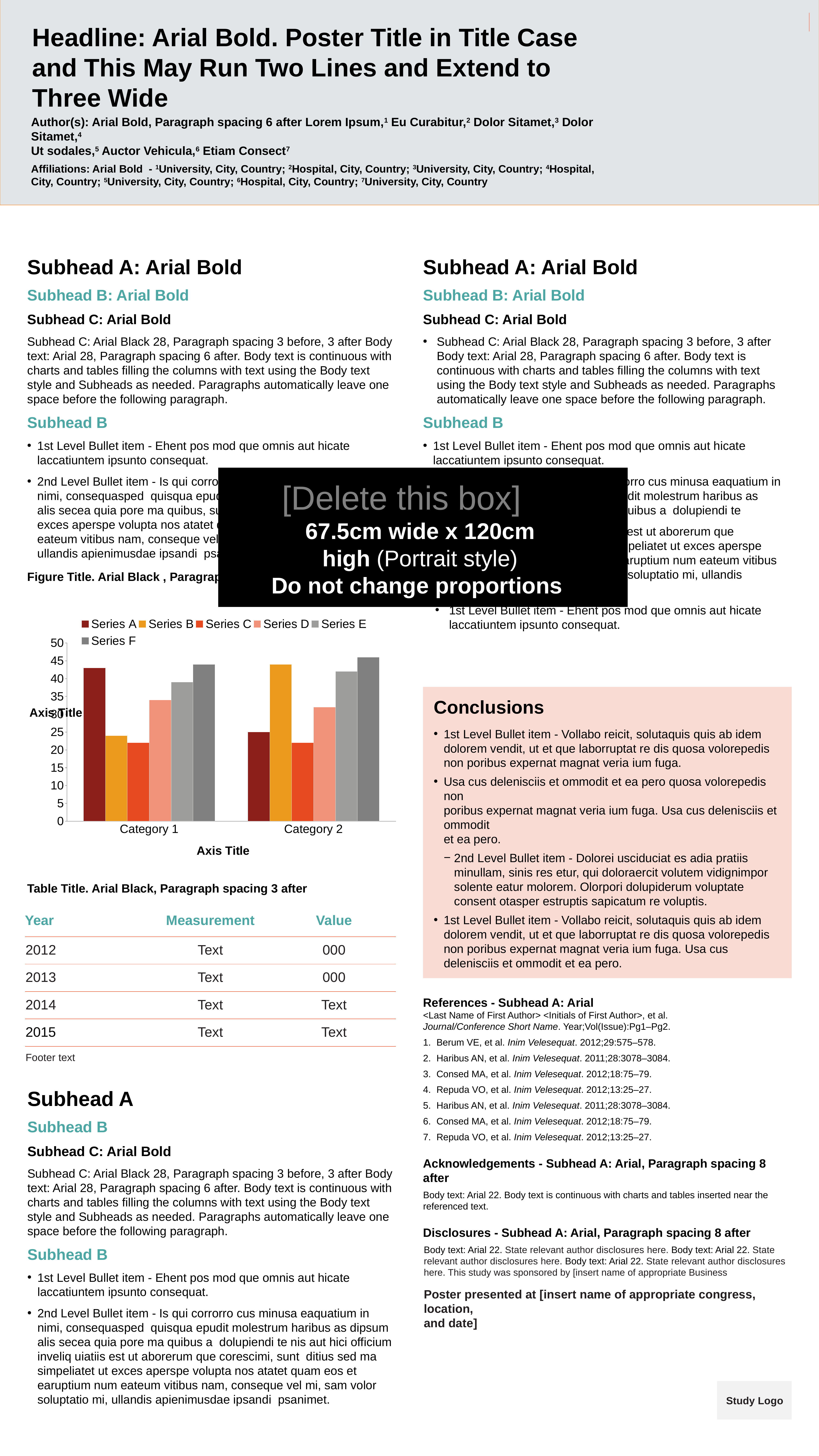

|  |
| --- |
Headline: Arial Bold. Poster Title in Title Case and This May Run Two Lines and Extend to Three Wide
Author(s): Arial Bold, Paragraph spacing 6 after Lorem Ipsum,1 Eu Curabitur,2 Dolor Sitamet,3 Dolor Sitamet,4
Ut sodales,5 Auctor Vehicula,6 Etiam Consect7
Affiliations: Arial Bold  - 1University, City, Country; 2Hospital, City, Country; 3University, City, Country; 4Hospital, City, Country; 5University, City, Country; 6Hospital, City, Country; 7University, City, Country
Subhead A: Arial Bold
Subhead B: Arial Bold
Subhead C: Arial Bold
Subhead C: Arial Black 28, Paragraph spacing 3 before, 3 after Body text: Arial 28, Paragraph spacing 6 after. Body text is continuous with charts and tables filling the columns with text using the Body text style and Subheads as needed. Paragraphs automatically leave one space before the following paragraph.
Subhead B
1st Level Bullet item - Ehent pos mod que omnis aut hicate laccatiuntem ipsunto consequat.
2nd Level Bullet item - Is qui corrorro cus minusa eaquatium in nimi, consequasped  quisqua epudit molestrum haribus as dipsum alis secea quia pore ma quibus, sunt  ditius sed ma simpeliatet ut exces aperspe volupta nos atatet quam eos et earuptium num eateum vitibus nam, conseque vel mi, sam volor soluptatio mi, ullandis apienimusdae ipsandi  psanimet, occus mai (Figure 1).
Figure Title. Arial Black , Paragraph spacing 3 after
Subhead A: Arial Bold
Subhead B: Arial Bold
Subhead C: Arial Bold
Subhead C: Arial Black 28, Paragraph spacing 3 before, 3 after Body text: Arial 28, Paragraph spacing 6 after. Body text is continuous with charts and tables filling the columns with text using the Body text style and Subheads as needed. Paragraphs automatically leave one space before the following paragraph.
Subhead B
1st Level Bullet item - Ehent pos mod que omnis aut hicate laccatiuntem ipsunto consequat.
2nd Level Bullet item - Is qui corrorro cus minusa eaquatium in nimi, consequasped  quisqua epudit molestrum haribus as dipsum alis secea quia pore ma quibus a  dolupiendi te
Nis aut hici officium inveliq uiatiis est ut aborerum que corescimi, sunt  ditius sed ma simpeliatet ut exces aperspe volupta nos atatet quam eos et earuptium num eateum vitibus nam, conseque vel mi, sam volor soluptatio mi, ullandis apienimusdae ipsandi  psanimet.
1st Level Bullet item - Ehent pos mod que omnis aut hicate laccatiuntem ipsunto consequat.

[Delete this box]
67.5cm wide x 120cm high (Portrait style)
Do not change proportions

### Chart

| Category | Series A | Series B | Series C | Series D | Series E | Series F |
|---|---|---|---|---|---|---|
| Category 1 | 43.0 | 24.0 | 22.0 | 34.0 | 39.0 | 44.0 |
| Category 2 | 25.0 | 44.0 | 22.0 | 32.0 | 42.0 | 46.0 |
Conclusions
1st Level Bullet item - Vollabo reicit, solutaquis quis ab idem dolorem vendit, ut et que laborruptat re dis quosa volorepedis non poribus expernat magnat veria ium fuga.
Usa cus delenisciis et ommodit et ea pero quosa volorepedis non
poribus expernat magnat veria ium fuga. Usa cus delenisciis et ommodit
et ea pero.
2nd Level Bullet item - Dolorei usciduciat es adia pratiis minullam, sinis res etur, qui doloraercit volutem vidignimpor solente eatur molorem. Olorpori dolupiderum voluptate consent otasper estruptis sapicatum re voluptis.
1st Level Bullet item - Vollabo reicit, solutaquis quis ab idem dolorem vendit, ut et que laborruptat re dis quosa volorepedis non poribus expernat magnat veria ium fuga. Usa cus delenisciis et ommodit et ea pero.
Table Title. Arial Black, Paragraph spacing 3 after
| Year | Measurement | Value |
| --- | --- | --- |
| 2012 | Text | 000 |
| 2013 | Text | 000 |
| 2014 | Text | Text |
| 2015 | Text | Text |
| Footer text |  |  |
References - Subhead A: Arial
<Last Name of First Author> <Initials of First Author>, et al.
Journal/Conference Short Name. Year;Vol(Issue):Pg1–Pg2.
Berum VE, et al. Inim Velesequat. 2012;29:575–578.
Haribus AN, et al. Inim Velesequat. 2011;28:3078–3084.
Consed MA, et al. Inim Velesequat. 2012;18:75–79.
Repuda VO, et al. Inim Velesequat. 2012;13:25–27.
Haribus AN, et al. Inim Velesequat. 2011;28:3078–3084.
Consed MA, et al. Inim Velesequat. 2012;18:75–79.
Repuda VO, et al. Inim Velesequat. 2012;13:25–27.
Acknowledgements - Subhead A: Arial, Paragraph spacing 8 after
Body text: Arial 22. Body text is continuous with charts and tables inserted near the referenced text.
Disclosures - Subhead A: Arial, Paragraph spacing 8 after
Body text: Arial 22. State relevant author disclosures here. Body text: Arial 22. State relevant author disclosures here. Body text: Arial 22. State relevant author disclosures here. This study was sponsored by [insert name of appropriate Business
Poster presented at [insert name of appropriate congress, location,
and date]
Subhead A
Subhead B
Subhead C: Arial Bold
Subhead C: Arial Black 28, Paragraph spacing 3 before, 3 after Body text: Arial 28, Paragraph spacing 6 after. Body text is continuous with charts and tables filling the columns with text using the Body text style and Subheads as needed. Paragraphs automatically leave one space before the following paragraph.
Subhead B
1st Level Bullet item - Ehent pos mod que omnis aut hicate laccatiuntem ipsunto consequat.
2nd Level Bullet item - Is qui corrorro cus minusa eaquatium in nimi, consequasped  quisqua epudit molestrum haribus as dipsum alis secea quia pore ma quibus a  dolupiendi te nis aut hici officium inveliq uiatiis est ut aborerum que corescimi, sunt  ditius sed ma simpeliatet ut exces aperspe volupta nos atatet quam eos et earuptium num eateum vitibus nam, conseque vel mi, sam volor soluptatio mi, ullandis apienimusdae ipsandi  psanimet.
Study Logo